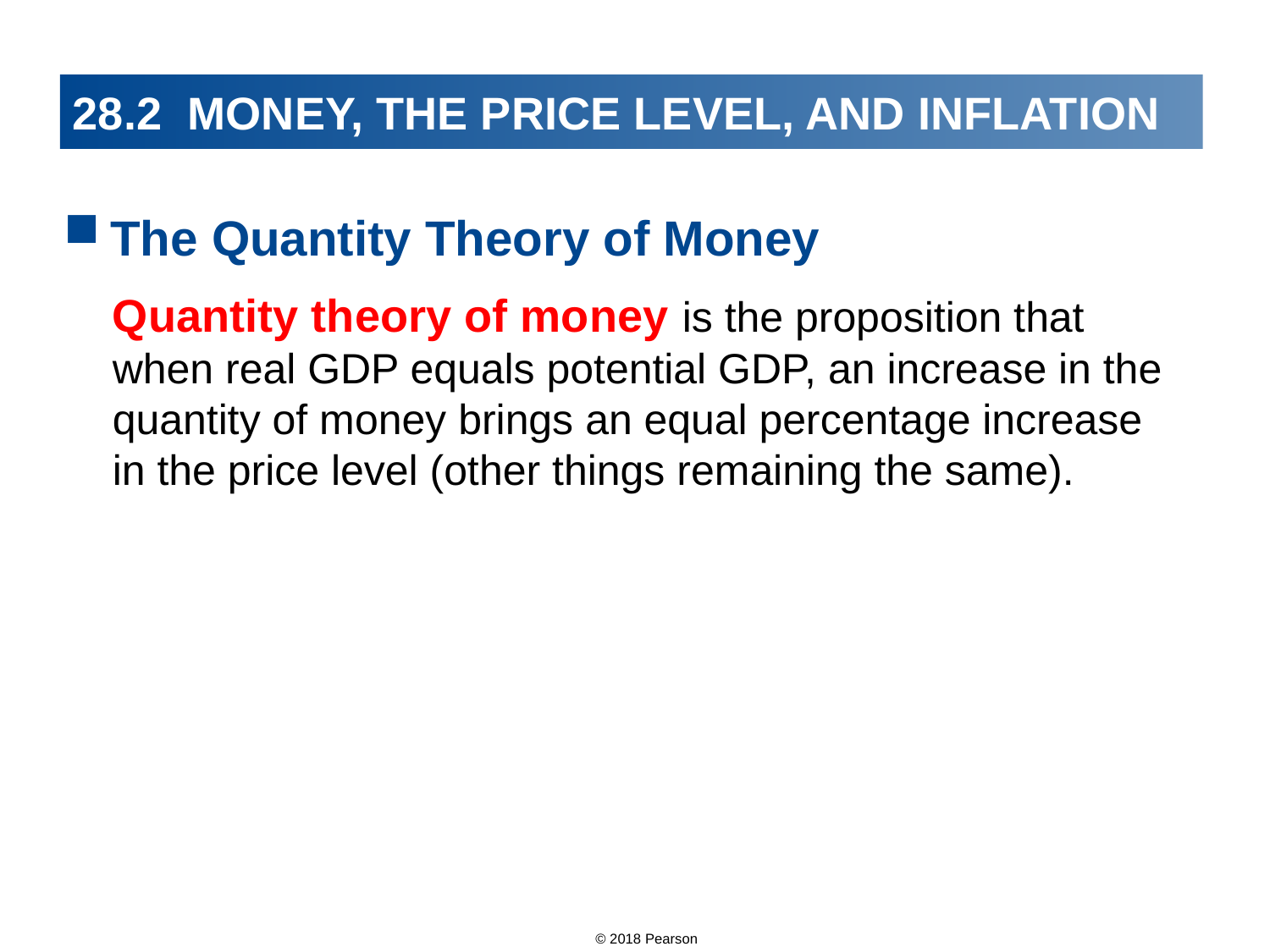

# 28.2  MONEY, THE PRICE LEVEL, AND INFLATION
The Quantity Theory of Money
Quantity theory of money is the proposition that when real GDP equals potential GDP, an increase in the quantity of money brings an equal percentage increase in the price level (other things remaining the same).